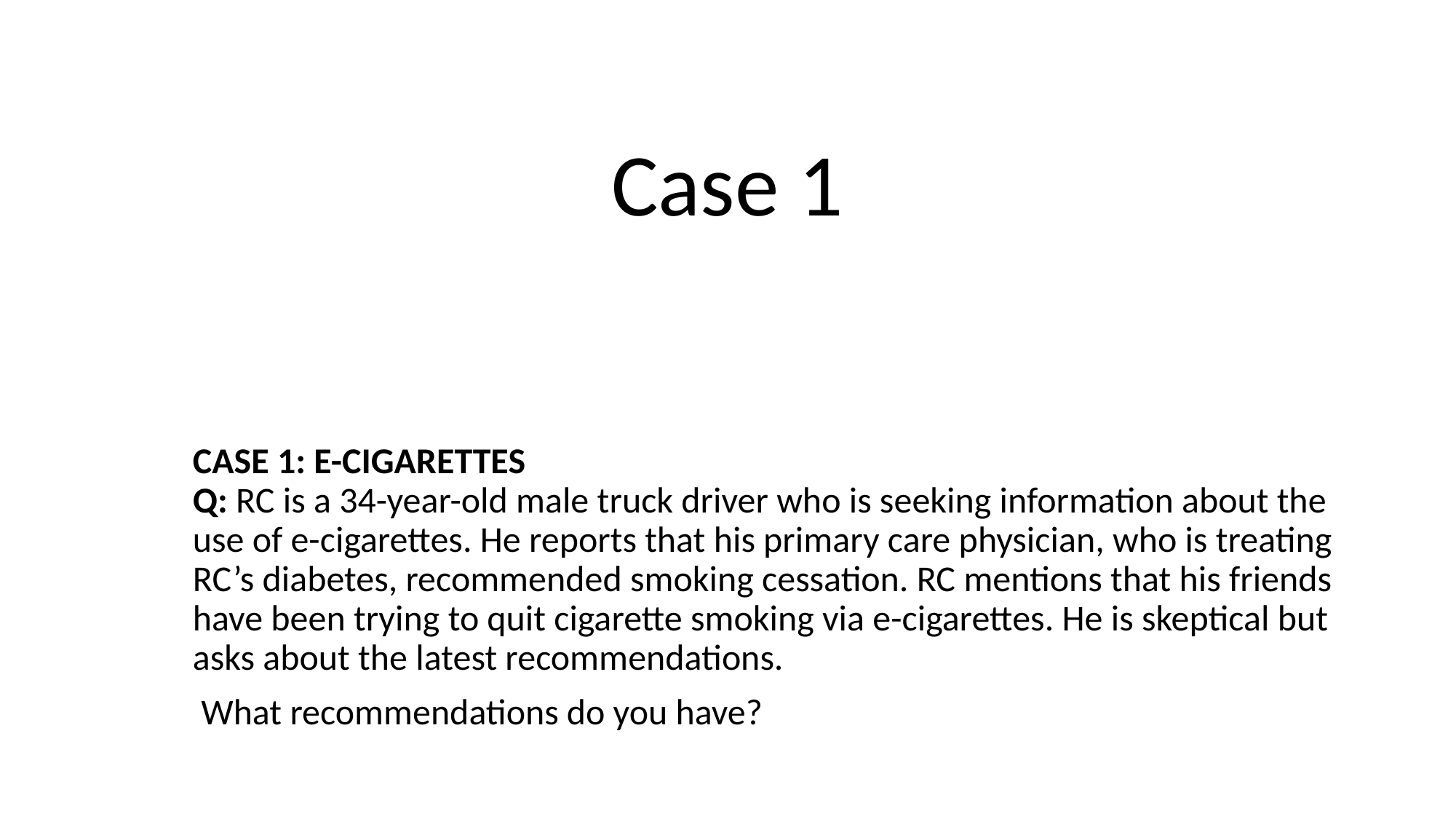

# Case 1
CASE 1: E-CIGARETTES
Q: RC is a 34-year-old male truck driver who is seeking information about the use of e-cigarettes. He reports that his primary care physician, who is treating RC’s diabetes, recommended smoking cessation. RC mentions that his friends have been trying to quit cigarette smoking via e-cigarettes. He is skeptical but asks about the latest recommendations.
 What recommendations do you have?